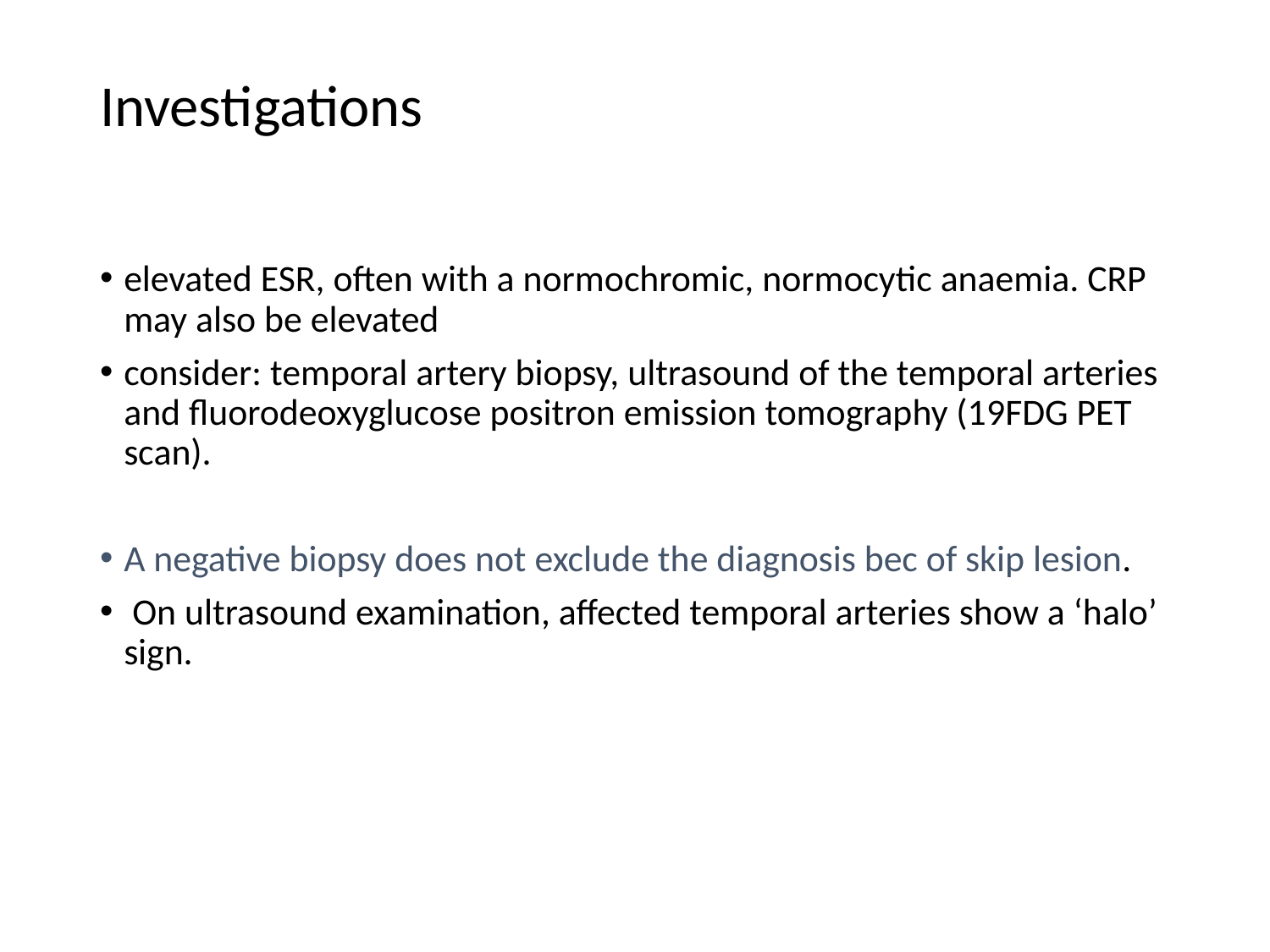

# Investigations
elevated ESR, often with a normochromic, normocytic anaemia. CRP may also be elevated
consider: temporal artery biopsy, ultrasound of the temporal arteries and fluorodeoxyglucose positron emission tomography (19FDG PET scan).

A negative biopsy does not exclude the diagnosis bec of skip lesion.
 On ultrasound examination, affected temporal arteries show a ‘halo’ sign.